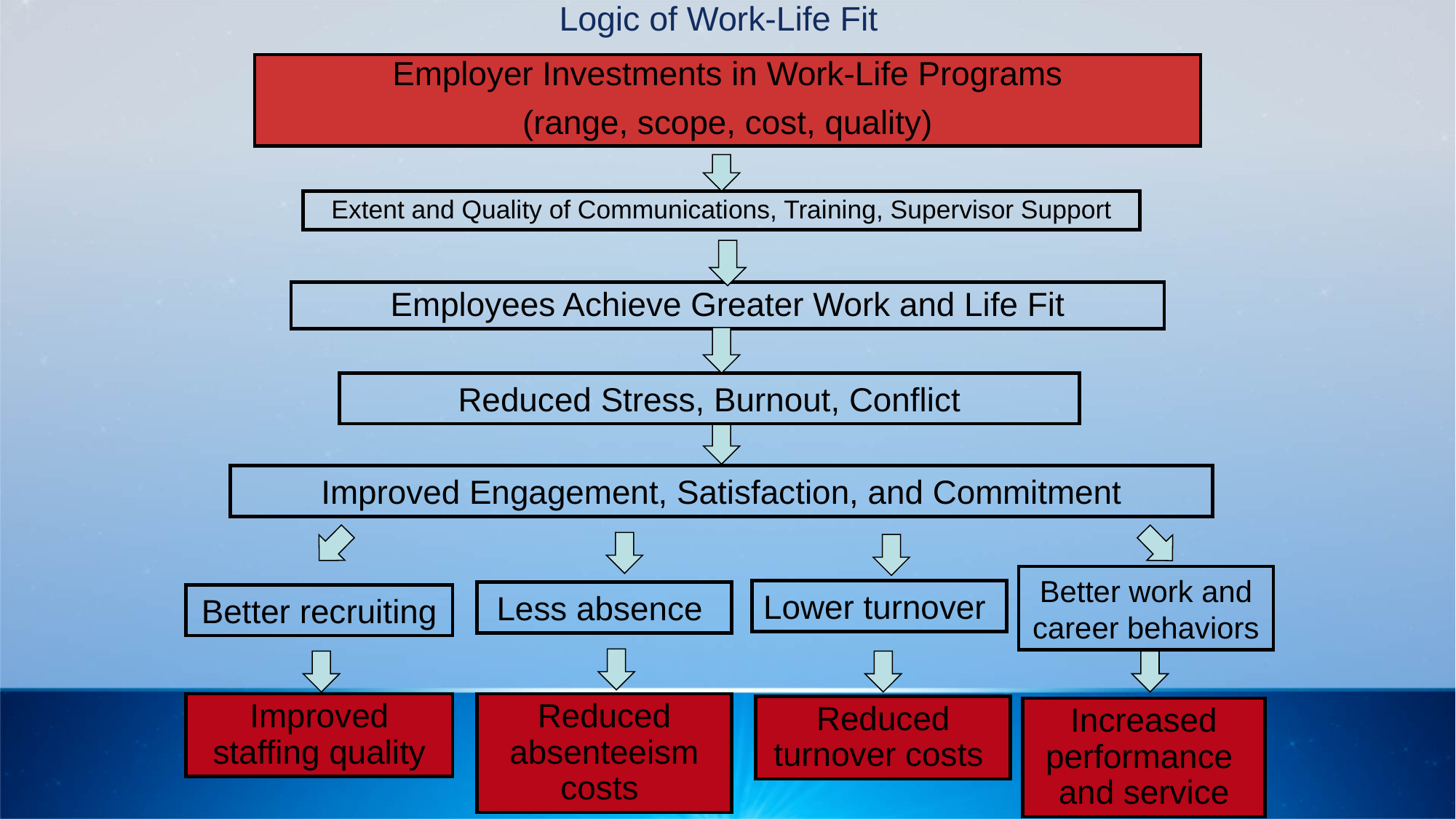

# Logic of Work-Life Fit
Employer Investments in Work-Life Programs
(range, scope, cost, quality)

Extent and Quality of Communications, Training, Supervisor Support

Employees Achieve Greater Work and Life Fit

Reduced Stress, Burnout, Conflict

Improved Engagement, Satisfaction, and Commitment

Better work and career behaviors
Lower turnover
Less absence
Better recruiting

Improved staffing quality
Reduced absenteeism costs
Reduced turnover costs
Increased performance  and service